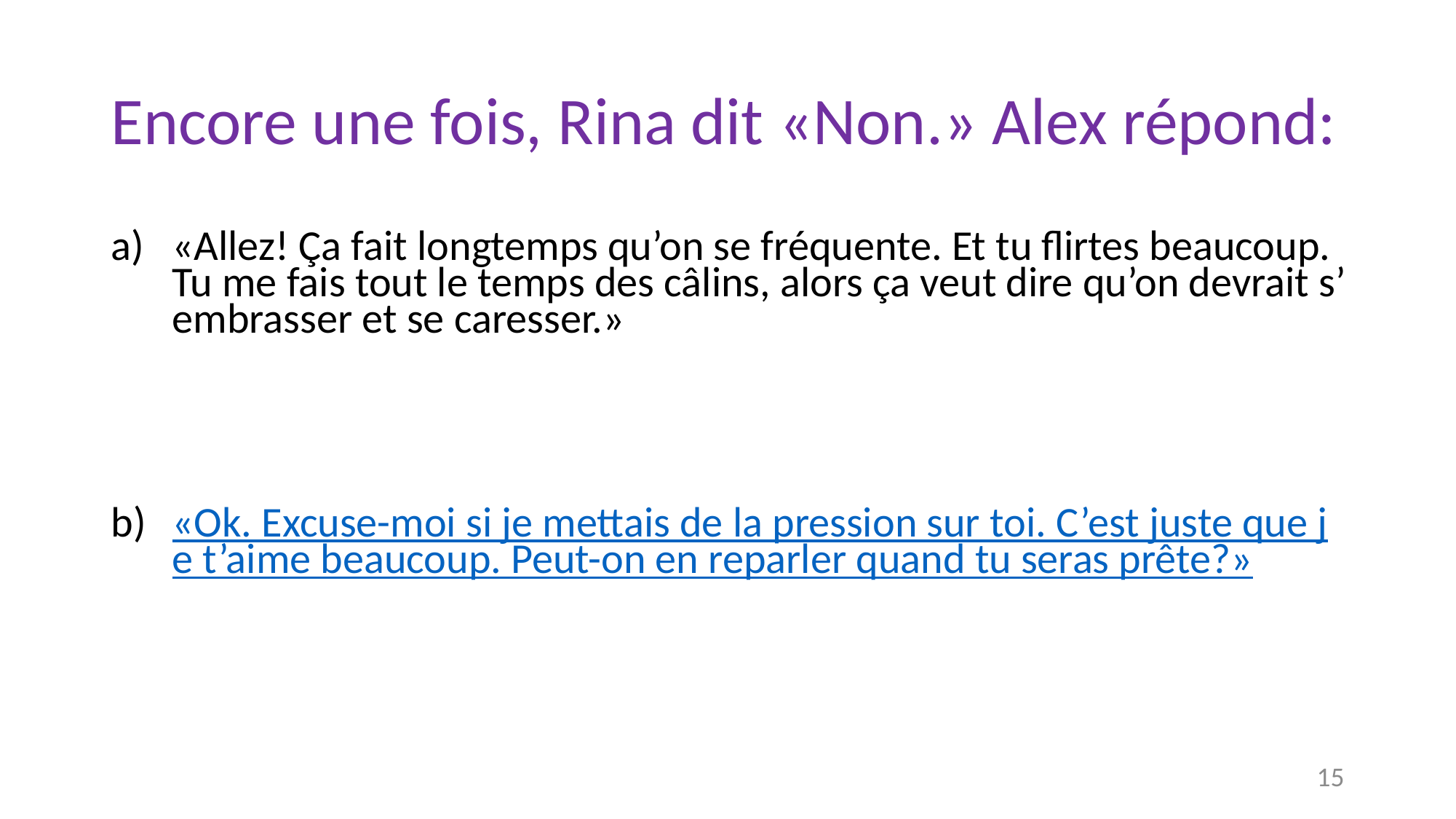

# Encore une fois, Rina dit «Non.» Alex répond:
«Allez! Ça fait longtemps qu’on se fréquente. Et tu flirtes beaucoup. Tu me fais tout le temps des câlins, alors ça veut dire qu’on devrait s’embrasser et se caresser.»
«Ok. Excuse-moi si je mettais de la pression sur toi. C’est juste que je t’aime beaucoup. Peut-on en reparler quand tu seras prête?»
15